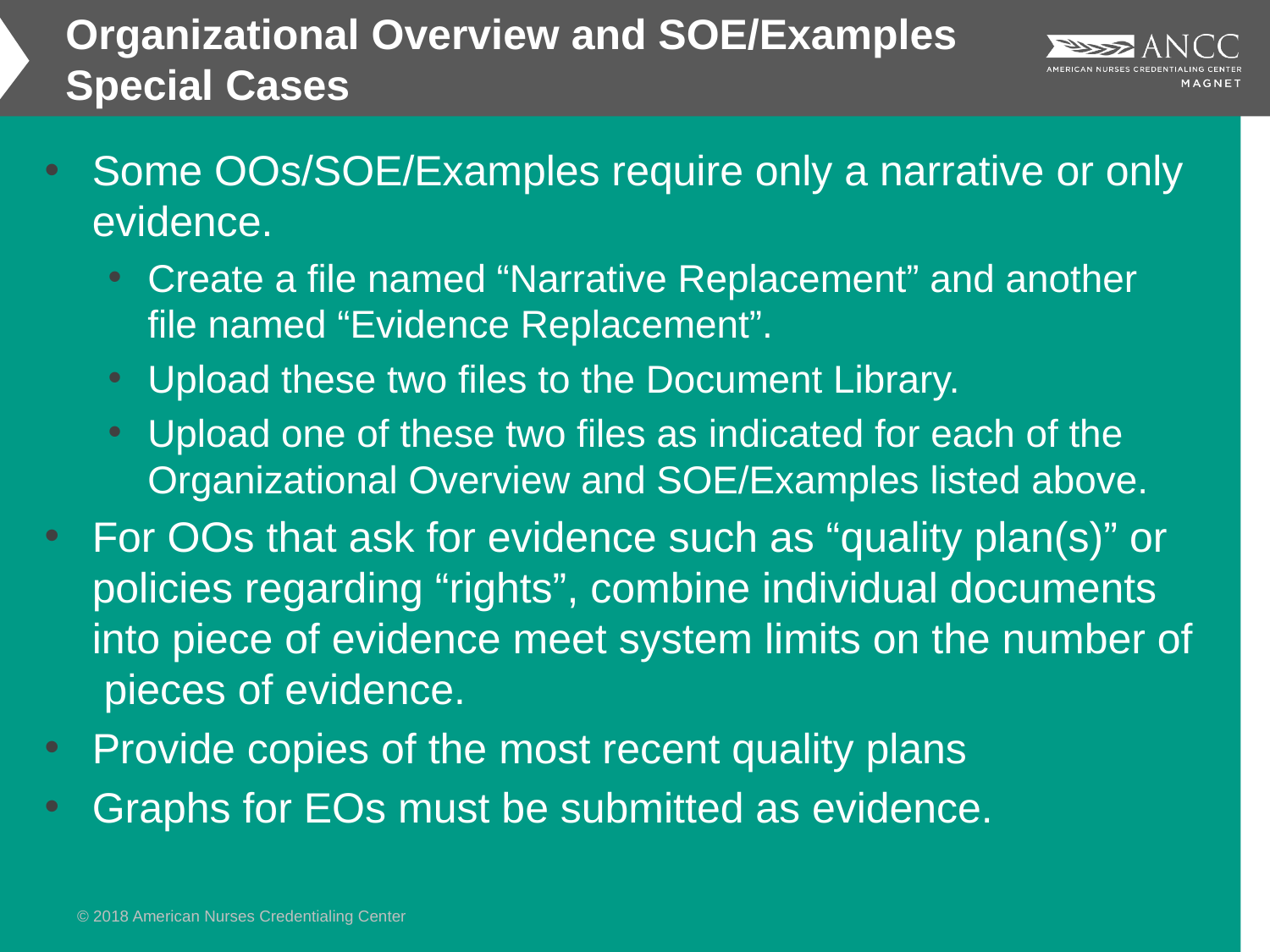

Organizational Overview and SOE/Examples Special Cases
Some OOs/SOE/Examples require only a narrative or only evidence.
Create a file named “Narrative Replacement” and another file named “Evidence Replacement”.
Upload these two files to the Document Library.
Upload one of these two files as indicated for each of the Organizational Overview and SOE/Examples listed above.
For OOs that ask for evidence such as “quality plan(s)” or policies regarding “rights”, combine individual documents into piece of evidence meet system limits on the number of  pieces of evidence.
Provide copies of the most recent quality plans
Graphs for EOs must be submitted as evidence.